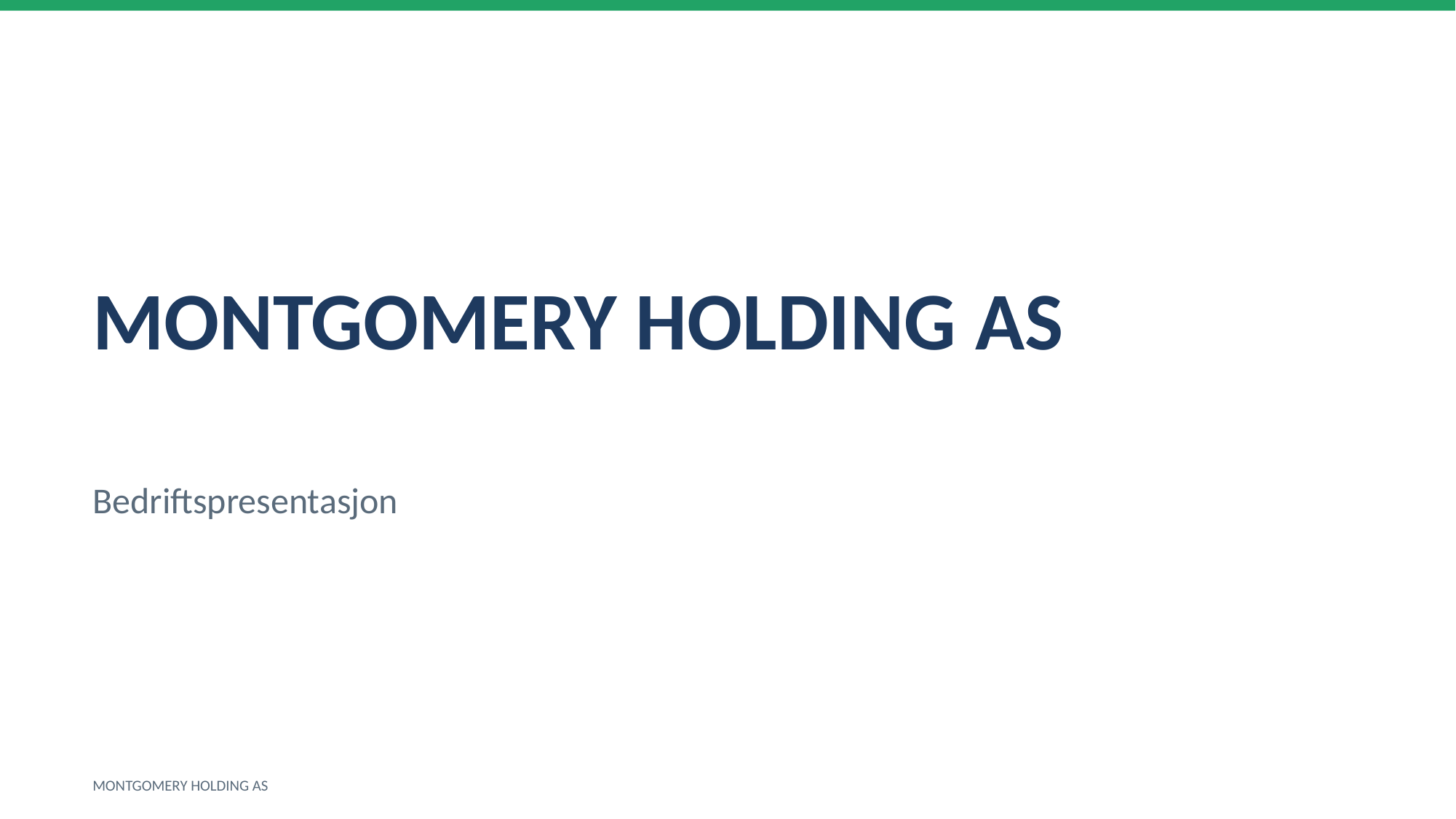

MONTGOMERY HOLDING AS
Bedriftspresentasjon
MONTGOMERY HOLDING AS